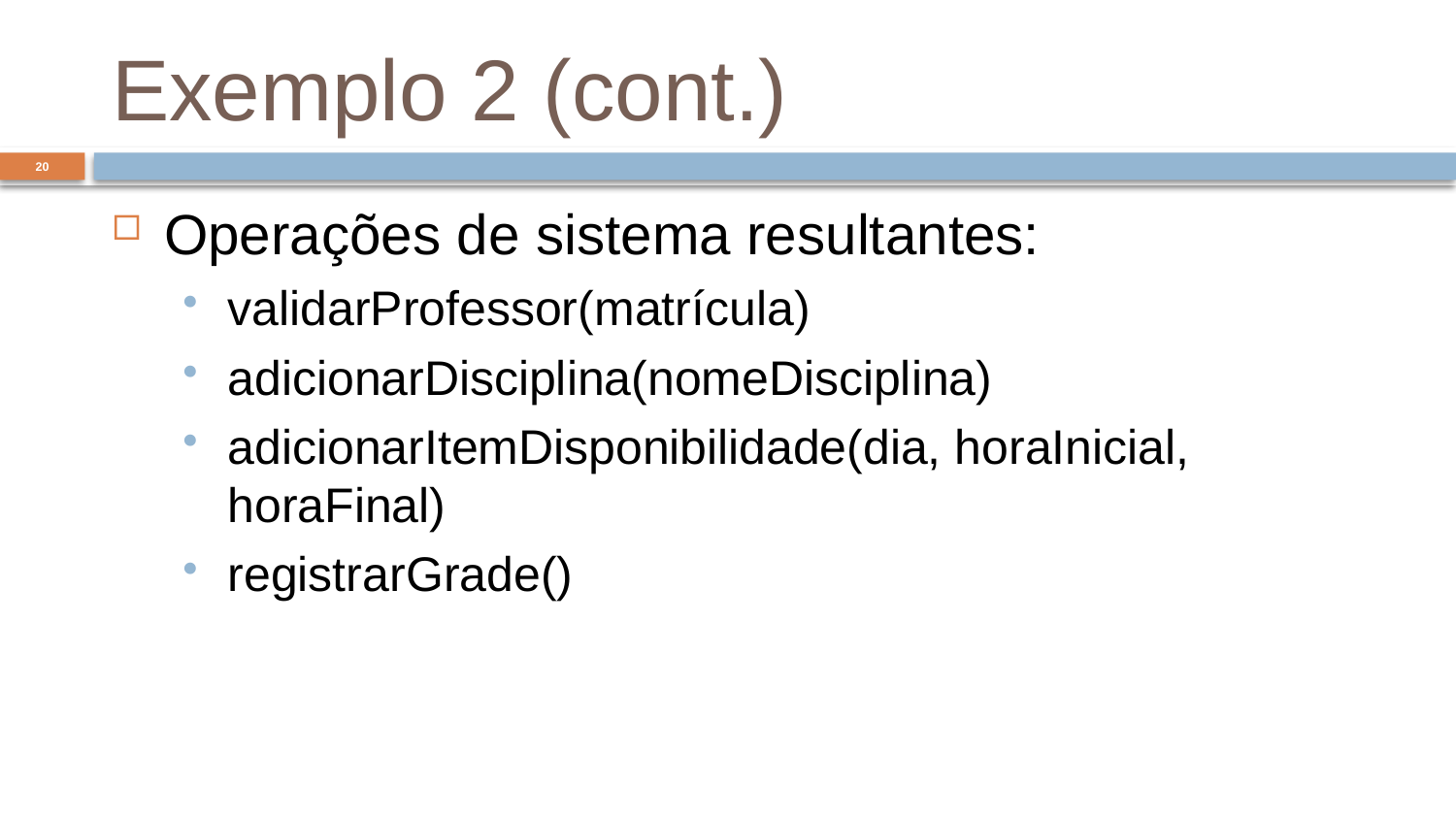

# Exemplo 2 (cont.)
20
Operações de sistema resultantes:
validarProfessor(matrícula)
adicionarDisciplina(nomeDisciplina)
adicionarItemDisponibilidade(dia, horaInicial, horaFinal)
registrarGrade()